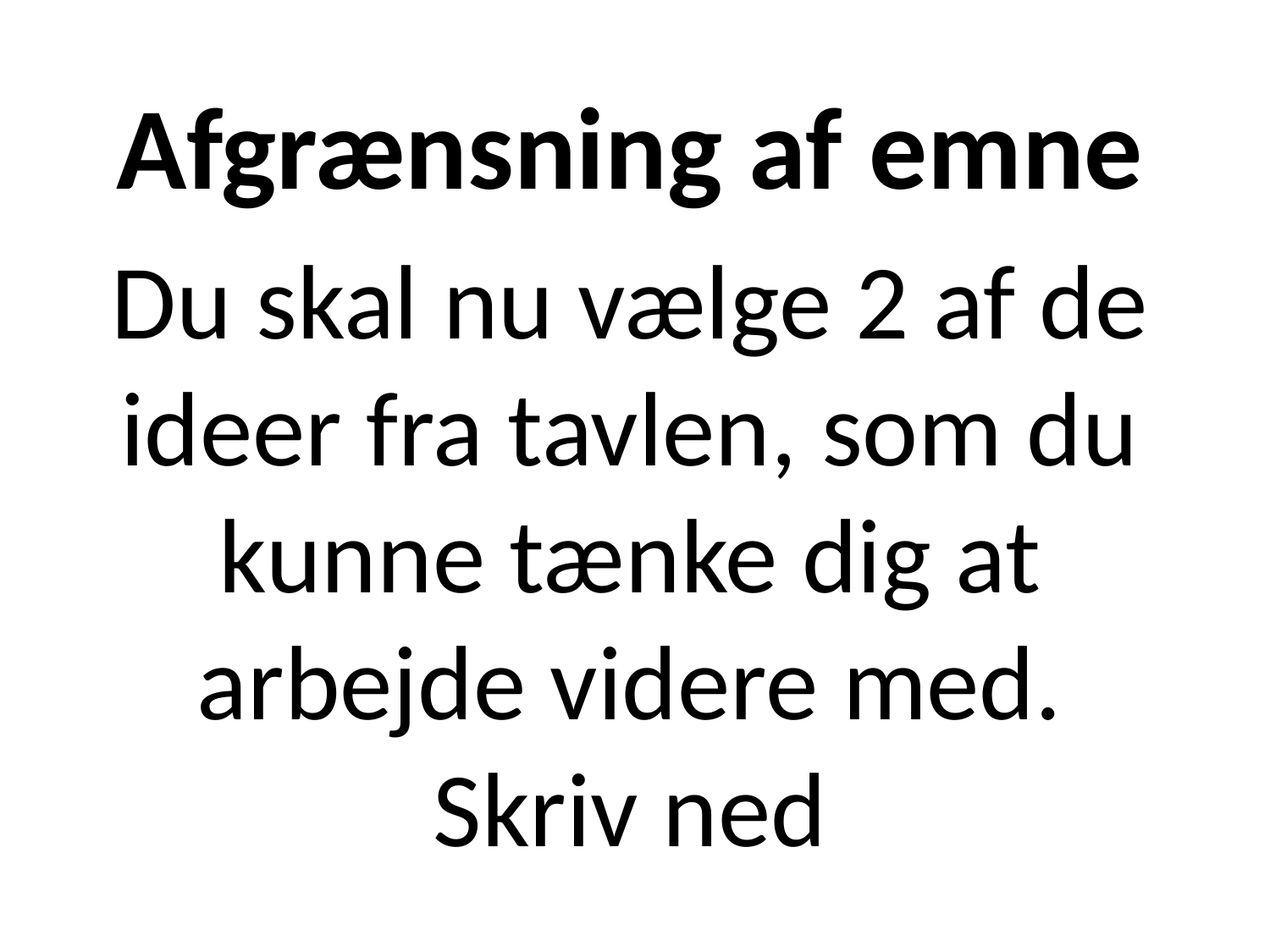

Afgrænsning af emne
Du skal nu vælge 2 af de ideer fra tavlen, som du kunne tænke dig at arbejde videre med. Skriv ned